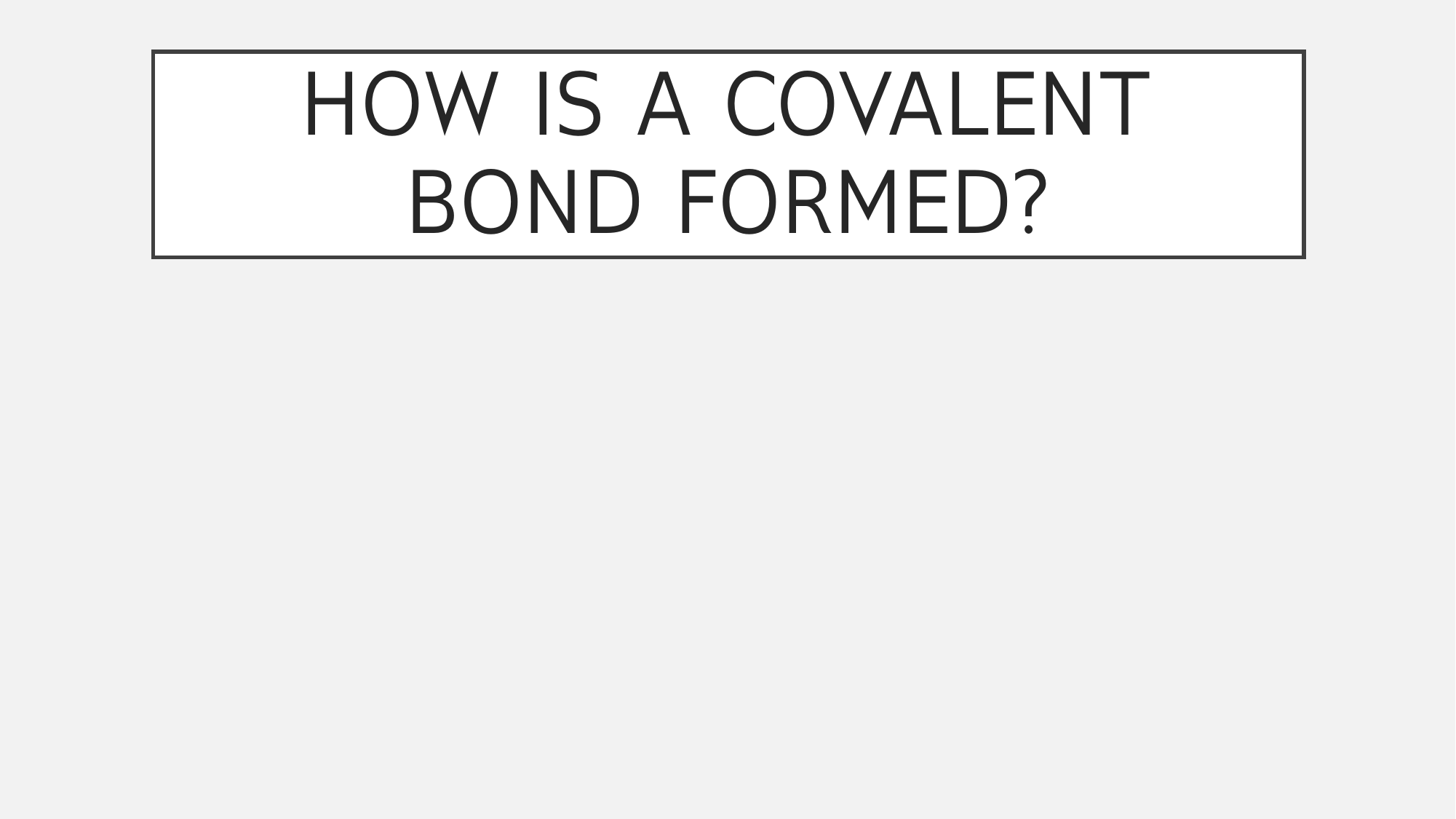

# How is a covalent bond formed?